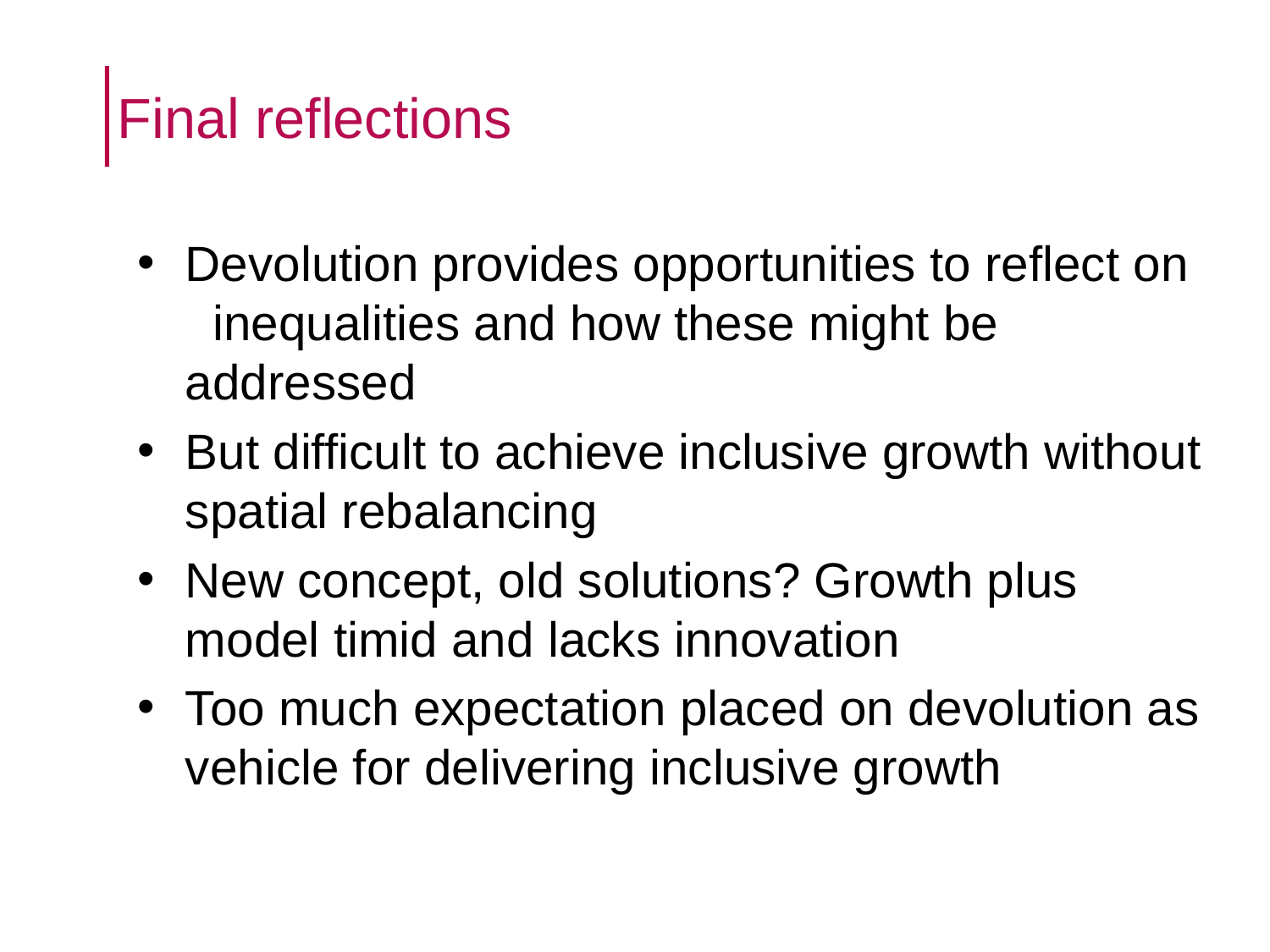

# Final reflections
Devolution provides opportunities to reflect on    inequalities and how these might be addressed
But difficult to achieve inclusive growth without spatial rebalancing
New concept, old solutions? Growth plus model timid and lacks innovation
Too much expectation placed on devolution as vehicle for delivering inclusive growth